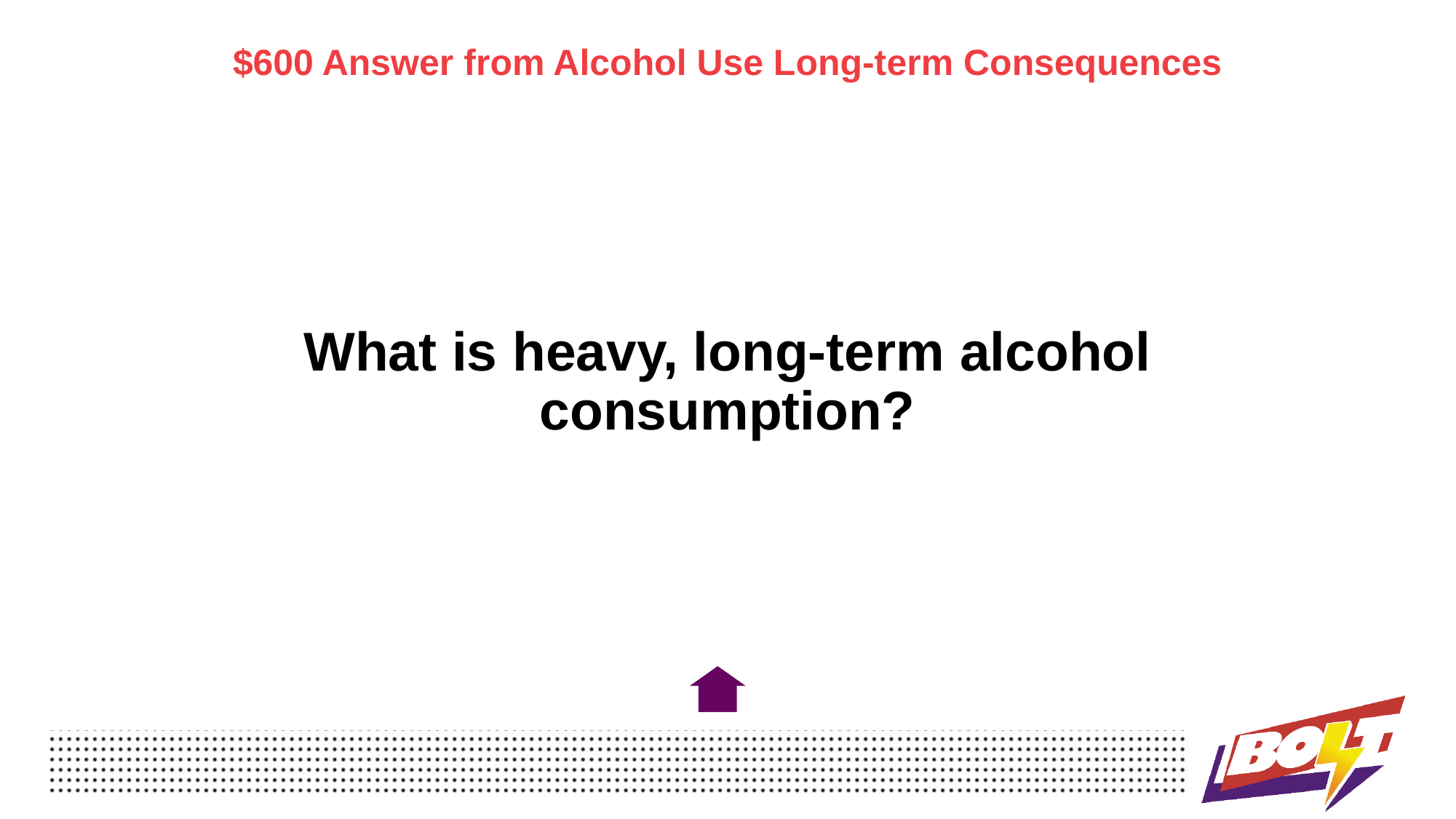

$600 Answer from Alcohol Use Long-term Consequences

# What is heavy, long-term alcohol consumption?